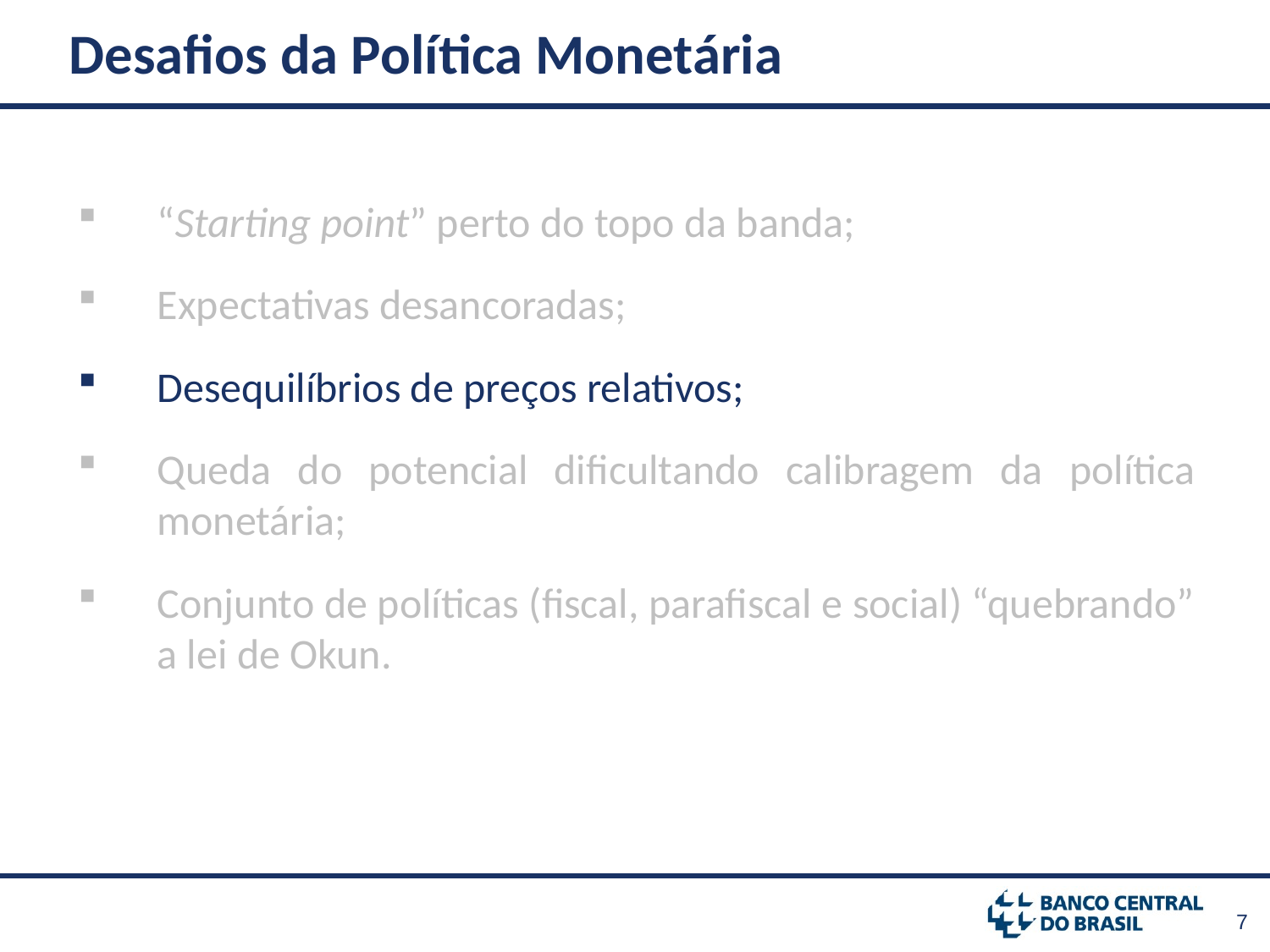

# Desafios da Política Monetária
“Starting point” perto do topo da banda;
Expectativas desancoradas;
Desequilíbrios de preços relativos;
Queda do potencial dificultando calibragem da política monetária;
Conjunto de políticas (fiscal, parafiscal e social) “quebrando” a lei de Okun.